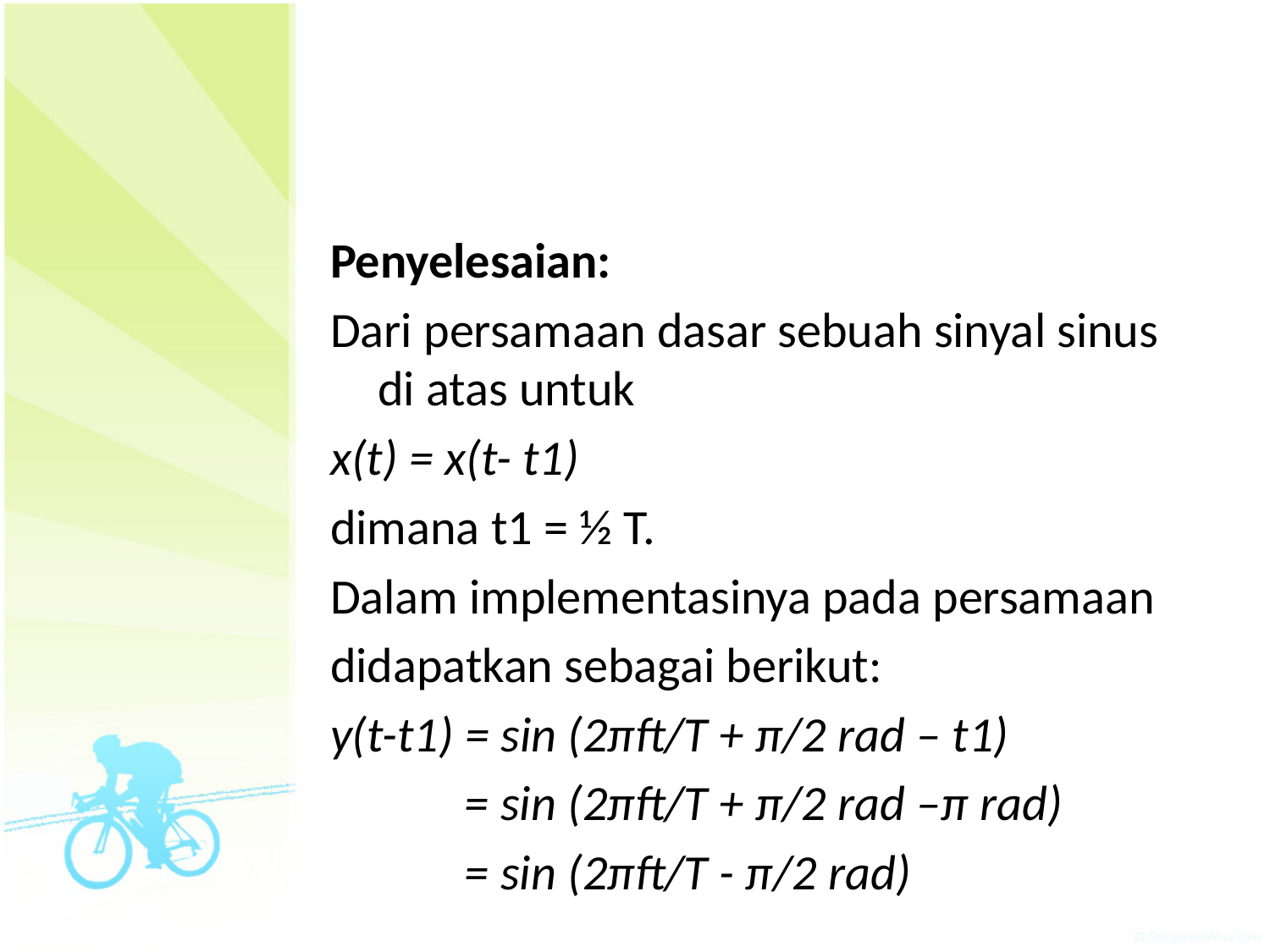

#
Penyelesaian:
Dari persamaan dasar sebuah sinyal sinus di atas untuk
x(t) = x(t- t1)
dimana t1 = ½ T.
Dalam implementasinya pada persamaan
didapatkan sebagai berikut:
y(t-t1) = sin (2πft/T + π/2 rad – t1)
            = sin (2πft/T + π/2 rad –π rad)
            = sin (2πft/T - π/2 rad)